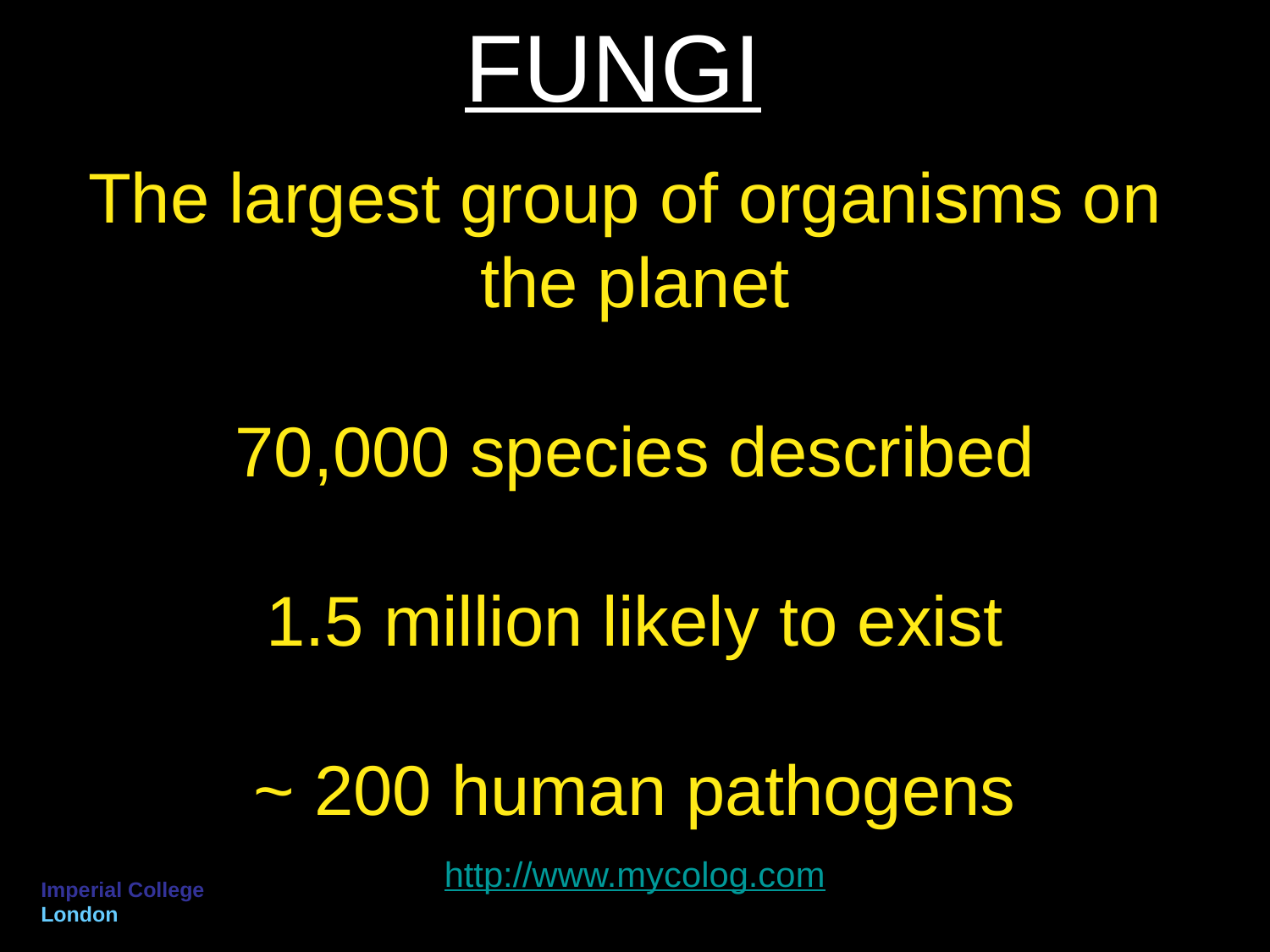

FUNGI
The largest group of organisms on
the planet

70,000 species described

1.5 million likely to exist

~ 200 human pathogens
http://www.mycolog.com